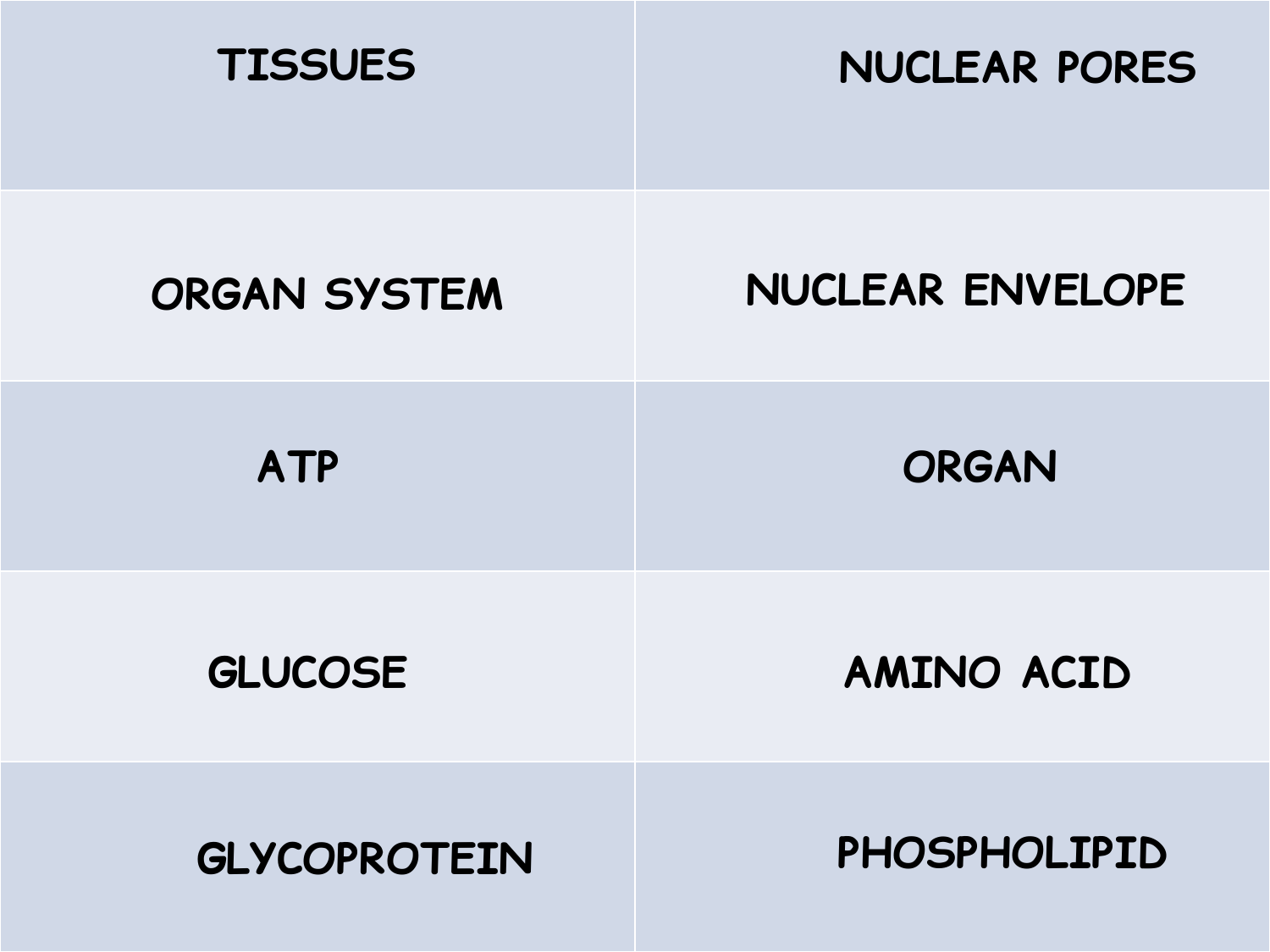

|  |  |
| --- | --- |
|  |  |
|  |  |
|  |  |
|  |  |
TISSUES
NUCLEAR PORES
NUCLEAR ENVELOPE
ORGAN SYSTEM
ATP
ORGAN
AMINO ACID
GLUCOSE
PHOSPHOLIPID
GLYCOPROTEIN